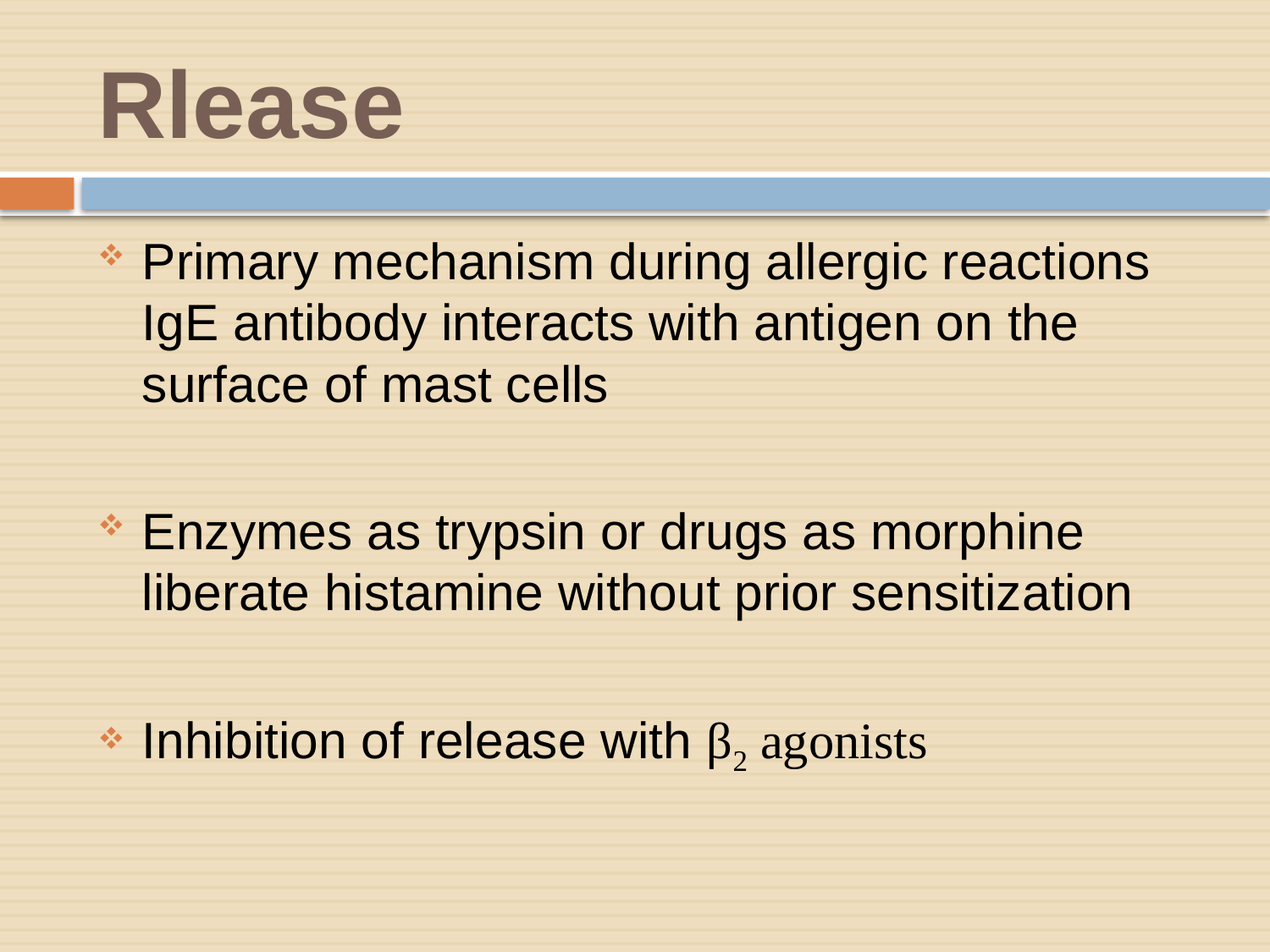

# Rlease
Primary mechanism during allergic reactions IgE antibody interacts with antigen on the surface of mast cells

Enzymes as trypsin or drugs as morphine liberate histamine without prior sensitization

Inhibition of release with β2 agonists